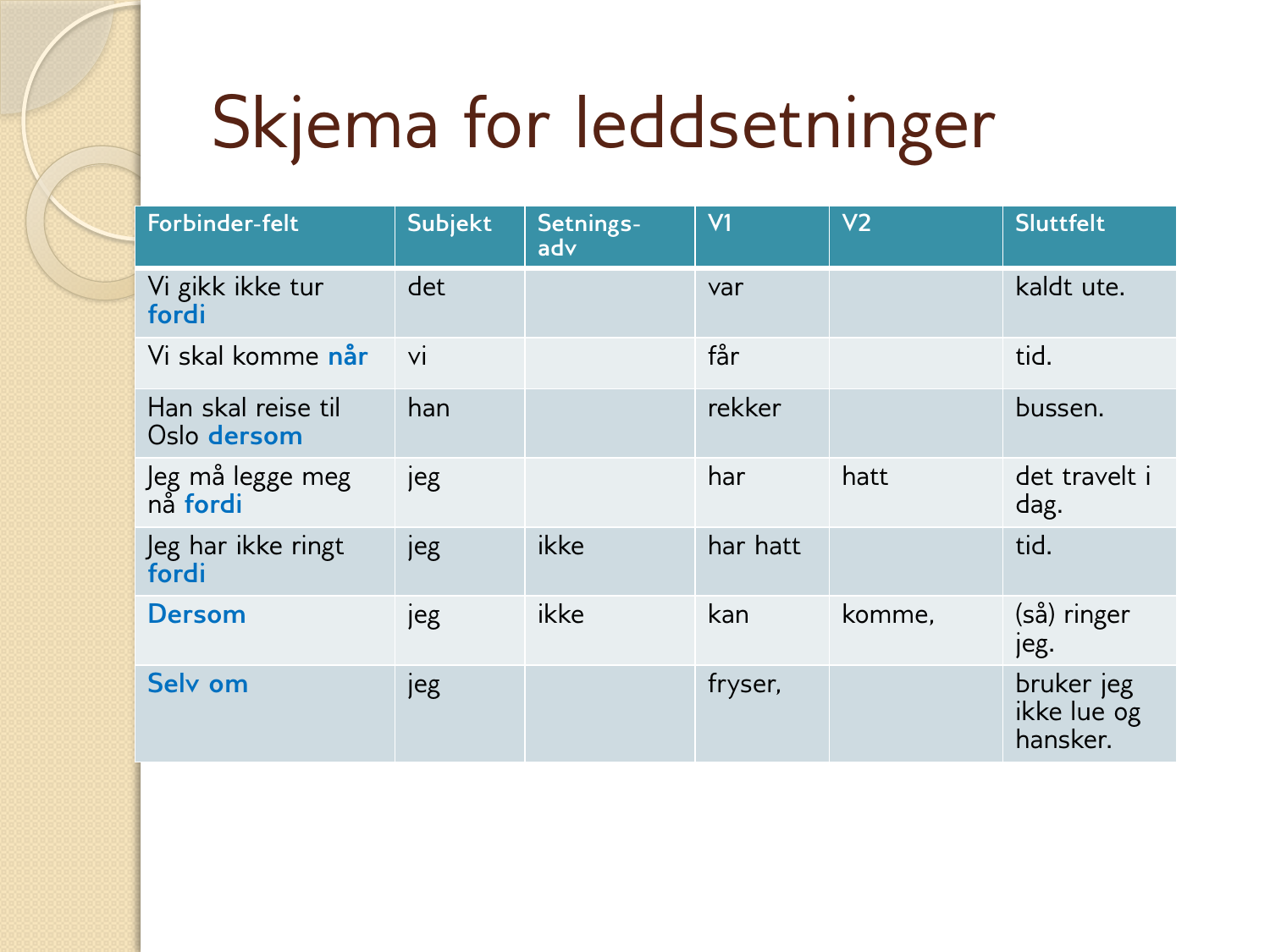

# Skjema for leddsetninger

| Forbinder-felt | Subjekt | Setnings- adv | V1 | V2 | Sluttfelt |
| --- | --- | --- | --- | --- | --- |
| Vi gikk ikke tur fordi | det |  | var |  | kaldt ute. |
| Vi skal komme når | vi |  | får |  | tid. |
| Han skal reise til Oslo dersom | han |  | rekker |  | bussen. |
| Jeg må legge meg nå fordi | jeg |  | har | hatt | det travelt i dag. |
| Jeg har ikke ringt fordi | jeg | ikke | har hatt |  | tid. |
| Dersom | jeg | ikke | kan | komme, | (så) ringer jeg. |
| Selv om | jeg |  | fryser, |  | bruker jeg ikke lue og hansker. |